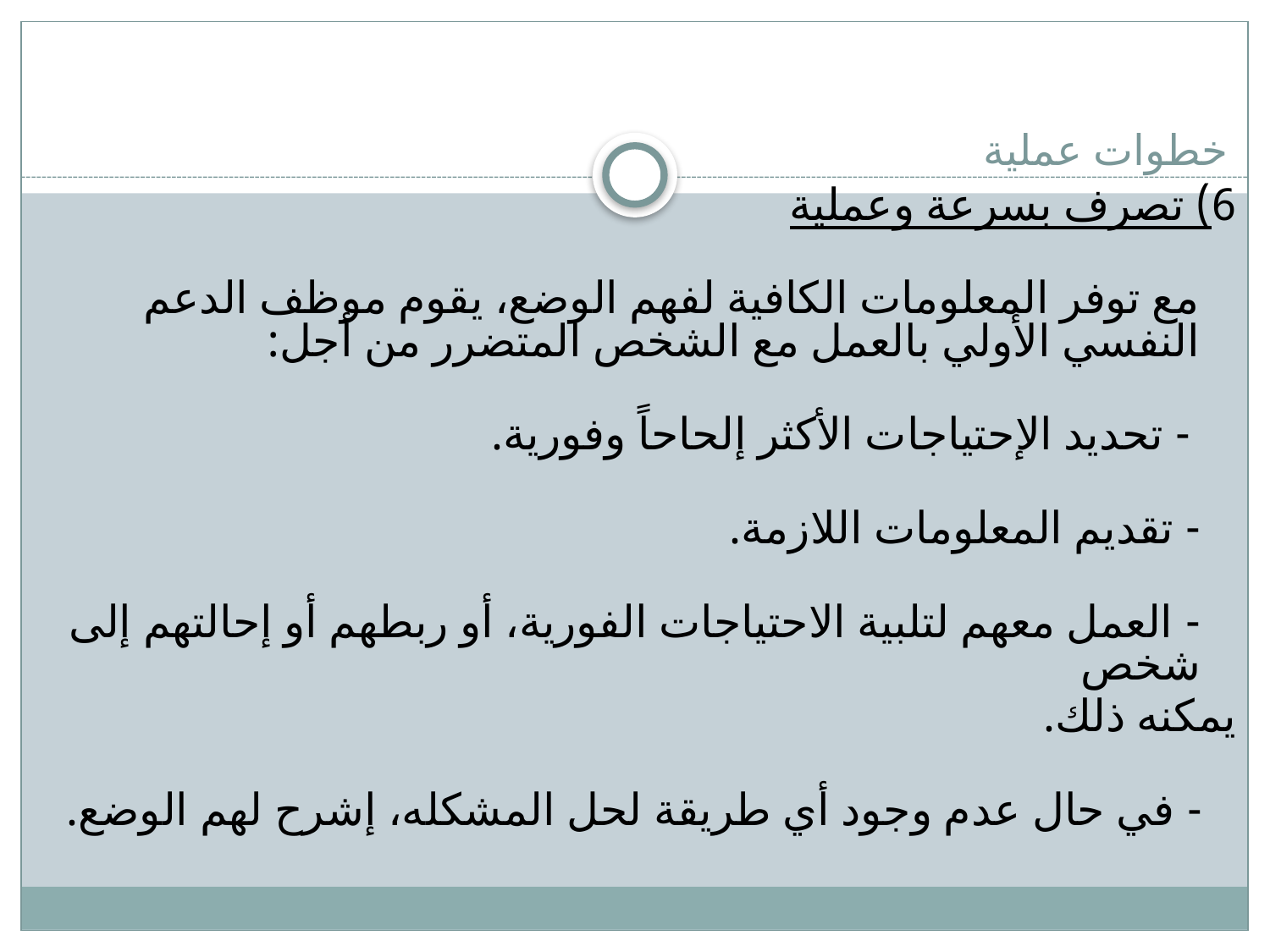

# خطوات عملية
	6) تصرف بسرعة وعملية
مع توفر المعلومات الكافية لفهم الوضع، يقوم موظف الدعم النفسي الأولي بالعمل مع الشخص المتضرر من أجل:
    - تحديد الإحتياجات الأكثر إلحاحاً وفورية.
- تقديم المعلومات اللازمة.
- العمل معهم لتلبية الاحتياجات الفورية، أو ربطهم أو إحالتهم إلى شخص
يمكنه ذلك.
   - في حال عدم وجود أي طريقة لحل المشكله، إشرح لهم الوضع.